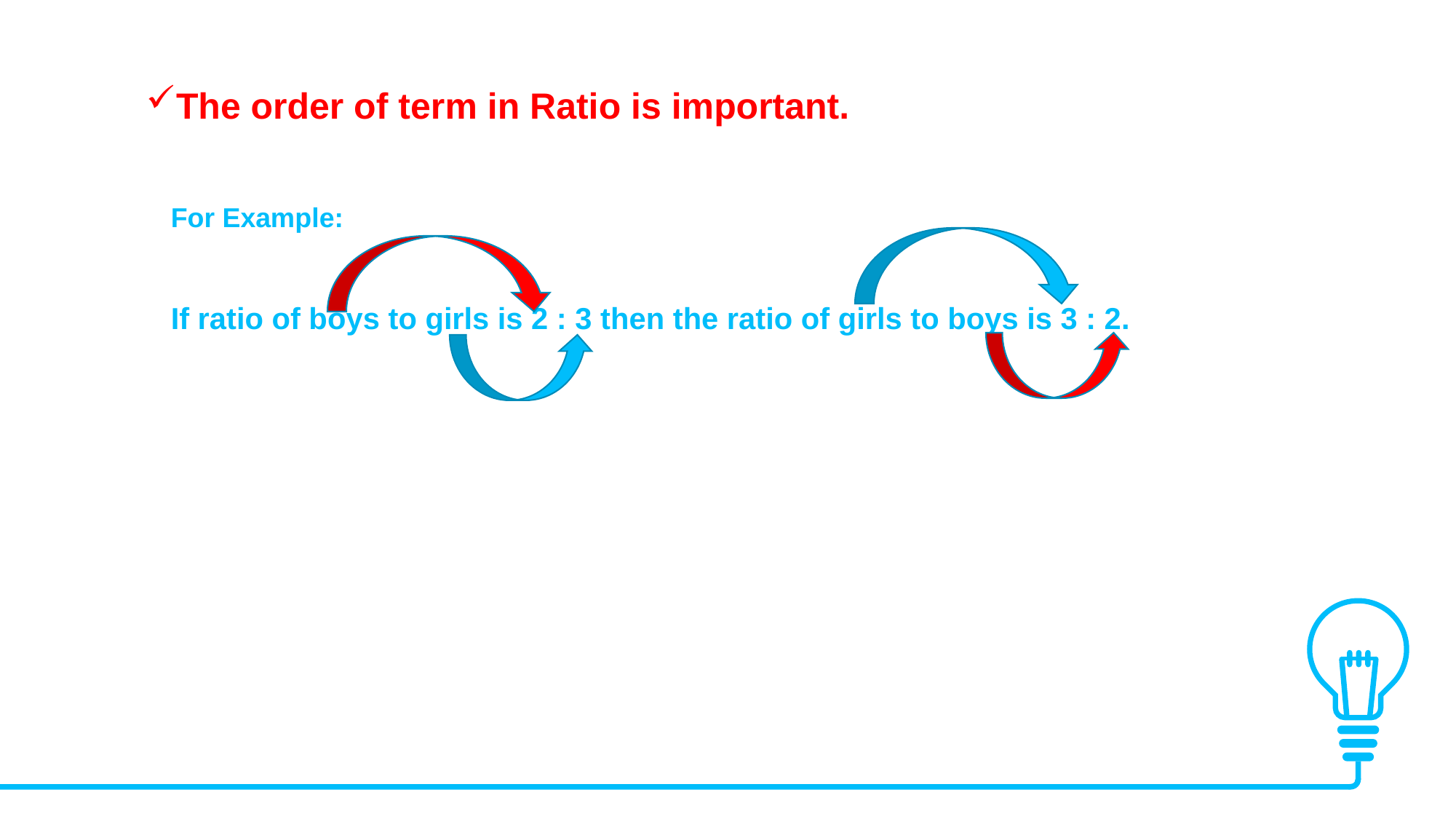

The order of term in Ratio is important.
For Example:

If ratio of boys to girls is 2 : 3 then the ratio of girls to boys is 3 : 2.